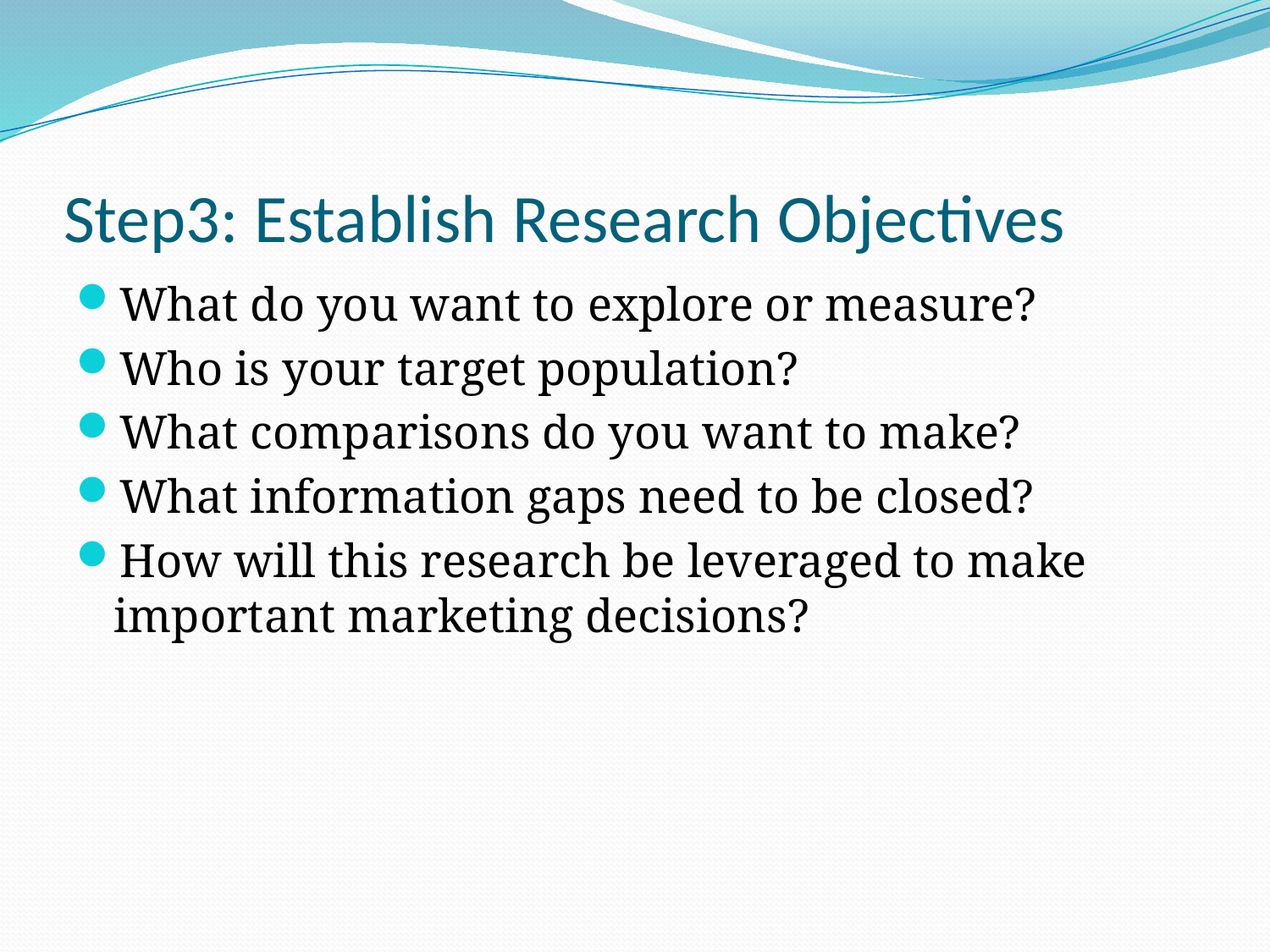

# Step3: Establish Research Objectives
What do you want to explore or measure?
Who is your target population?
What comparisons do you want to make?
What information gaps need to be closed?
How will this research be leveraged to make important marketing decisions?